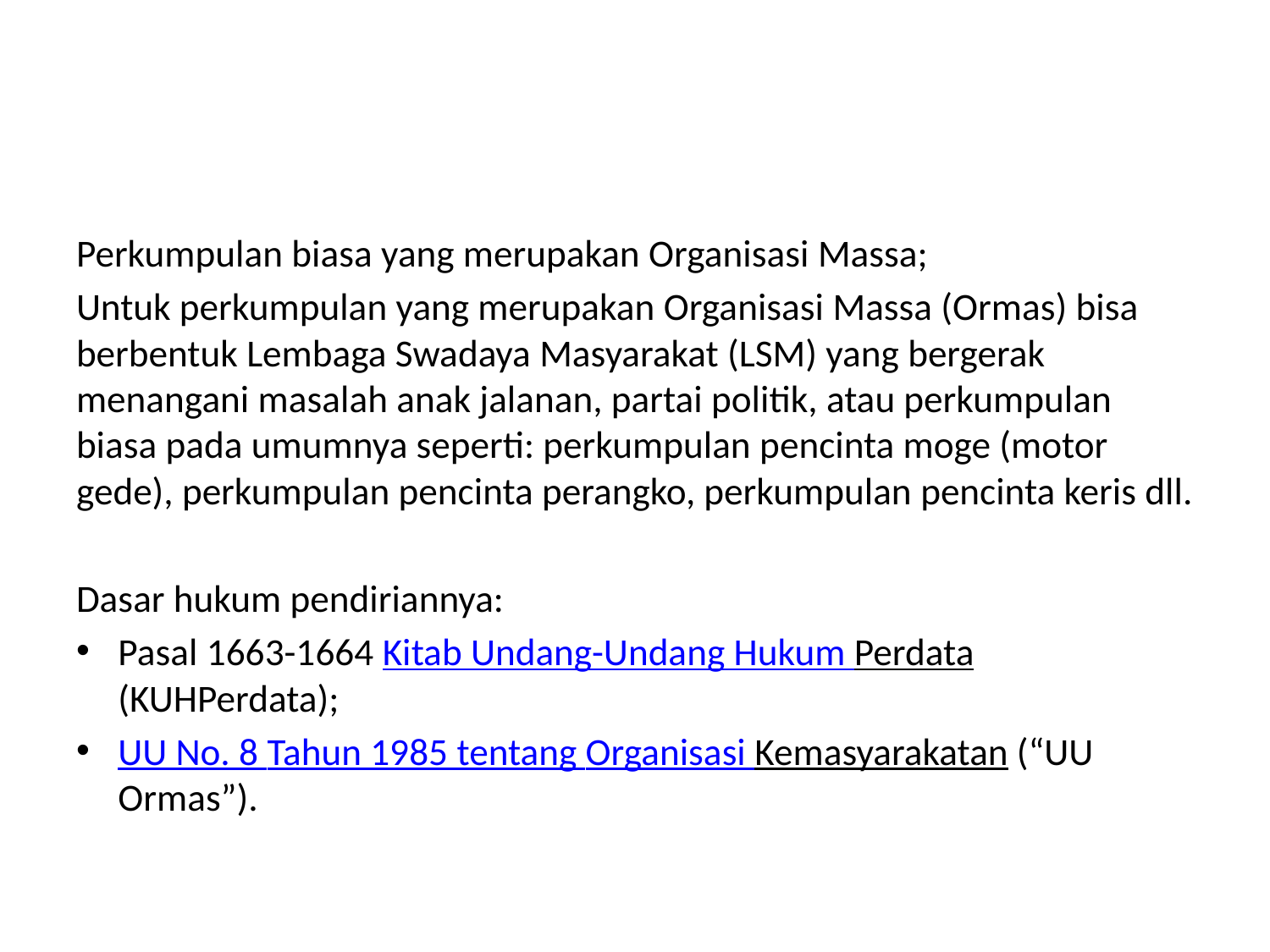

#
Perkumpulan biasa yang merupakan Organisasi Massa;
Untuk perkumpulan yang merupakan Organisasi Massa (Ormas) bisa berbentuk Lembaga Swadaya Masyarakat (LSM) yang bergerak menangani masalah anak jalanan, partai politik, atau perkumpulan biasa pada umumnya seperti: perkumpulan pencinta moge (motor gede), perkumpulan pencinta perangko, perkumpulan pencinta keris dll.

Dasar hukum pendiriannya:
Pasal 1663-1664 Kitab Undang-Undang Hukum Perdata  (KUHPerdata);
UU No. 8 Tahun 1985 tentang Organisasi Kemasyarakatan (“UU Ormas”).